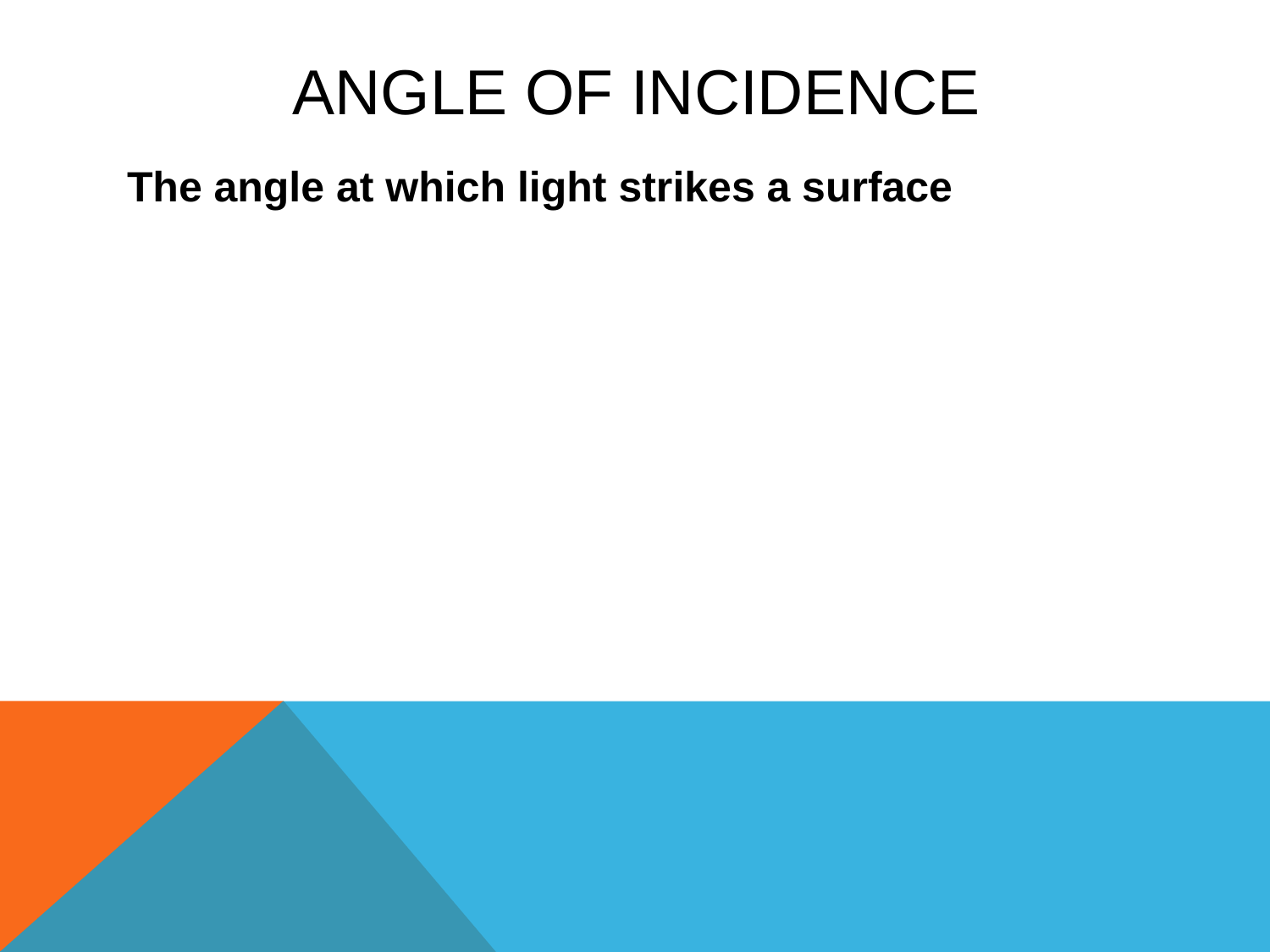

# Angle of incidence
The angle at which light strikes a surface